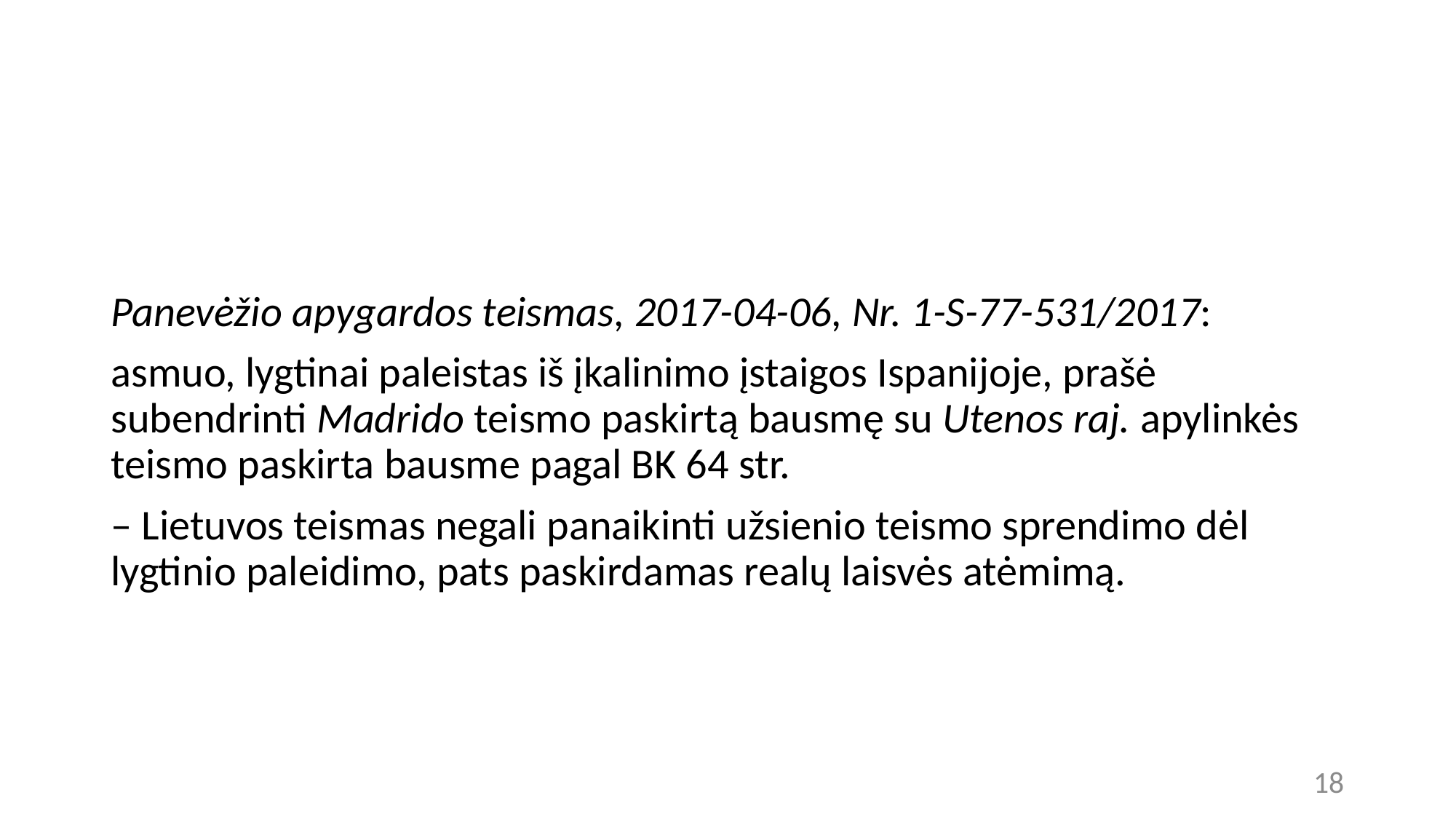

#

Panevėžio apygardos teismas, 2017-04-06, Nr. 1-S-77-531/2017:
asmuo, lygtinai paleistas iš įkalinimo įstaigos Ispanijoje, prašė subendrinti Madrido teismo paskirtą bausmę su Utenos raj. apylinkės teismo paskirta bausme pagal BK 64 str.
– Lietuvos teismas negali panaikinti užsienio teismo sprendimo dėl lygtinio paleidimo, pats paskirdamas realų laisvės atėmimą.
18